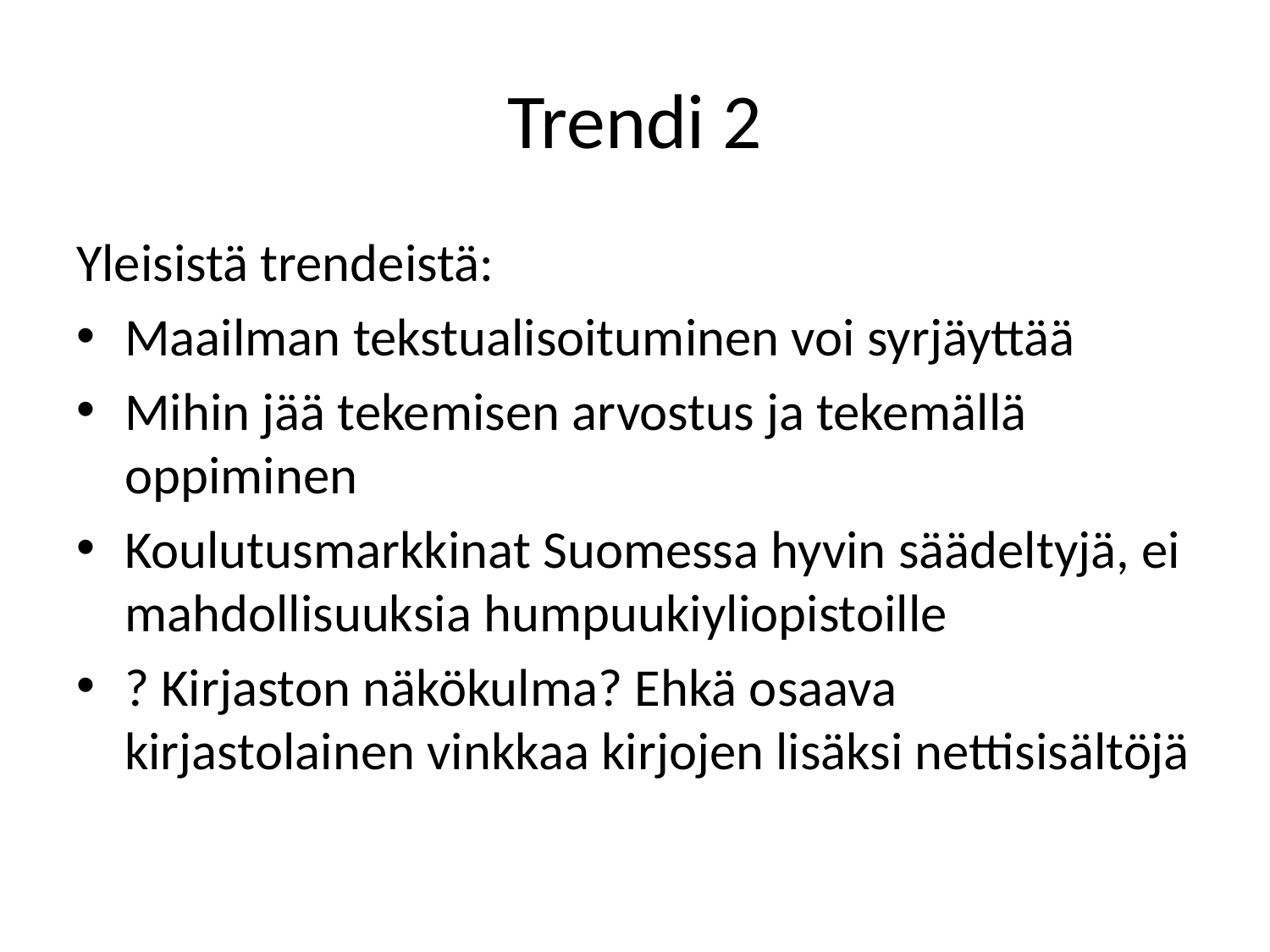

# Trendi 2
Yleisistä trendeistä:
Maailman tekstualisoituminen voi syrjäyttää
Mihin jää tekemisen arvostus ja tekemällä oppiminen
Koulutusmarkkinat Suomessa hyvin säädeltyjä, ei mahdollisuuksia humpuukiyliopistoille
? Kirjaston näkökulma? Ehkä osaava kirjastolainen vinkkaa kirjojen lisäksi nettisisältöjä